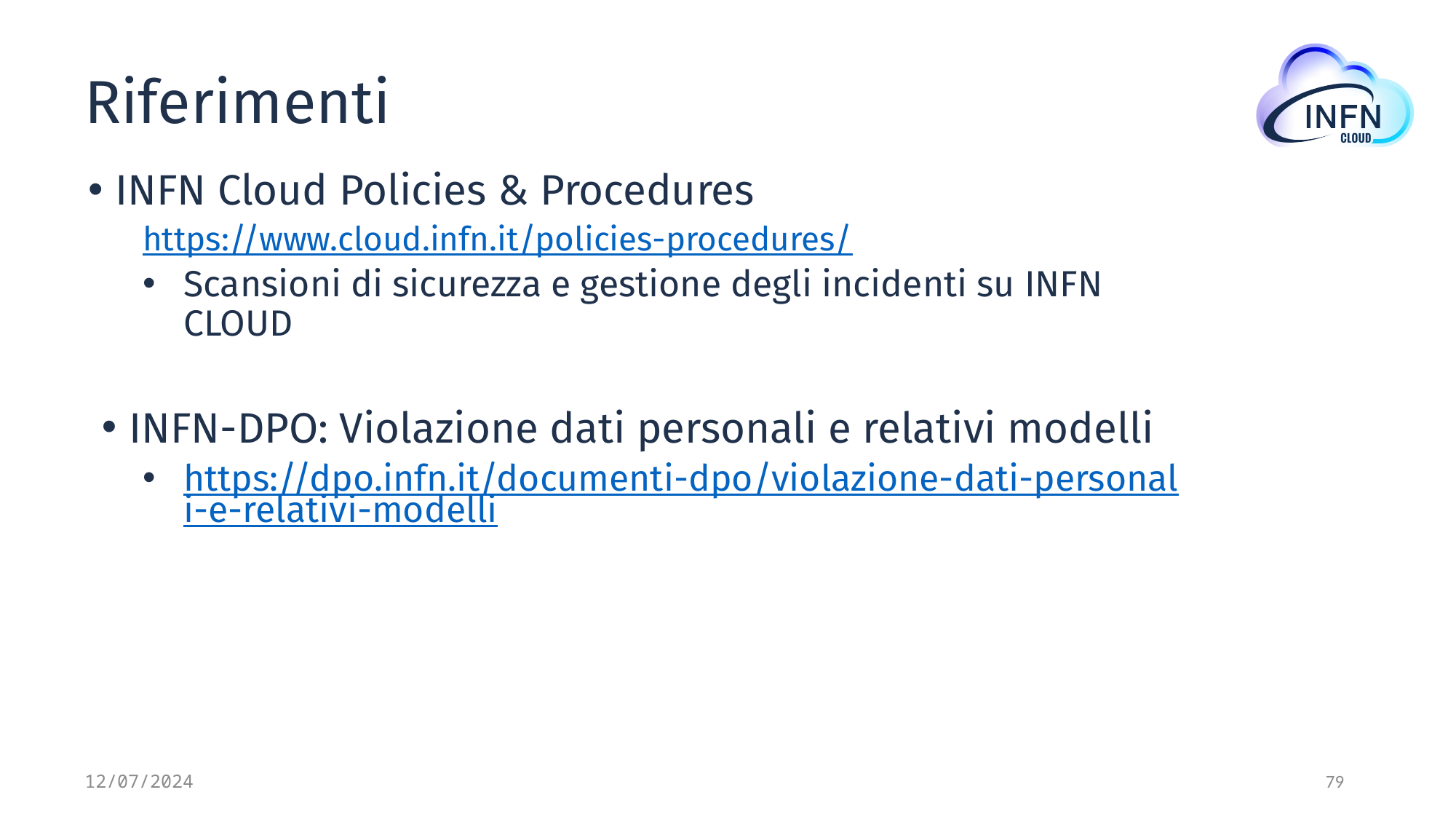

# Riferimenti
INFN Cloud Policies & Procedures
https://www.cloud.infn.it/policies-procedures/
Scansioni di sicurezza e gestione degli incidenti su INFN CLOUD

INFN-DPO: Violazione dati personali e relativi modelli
https://dpo.infn.it/documenti-dpo/violazione-dati-personali-e-relativi-modelli

12/07/2024

79